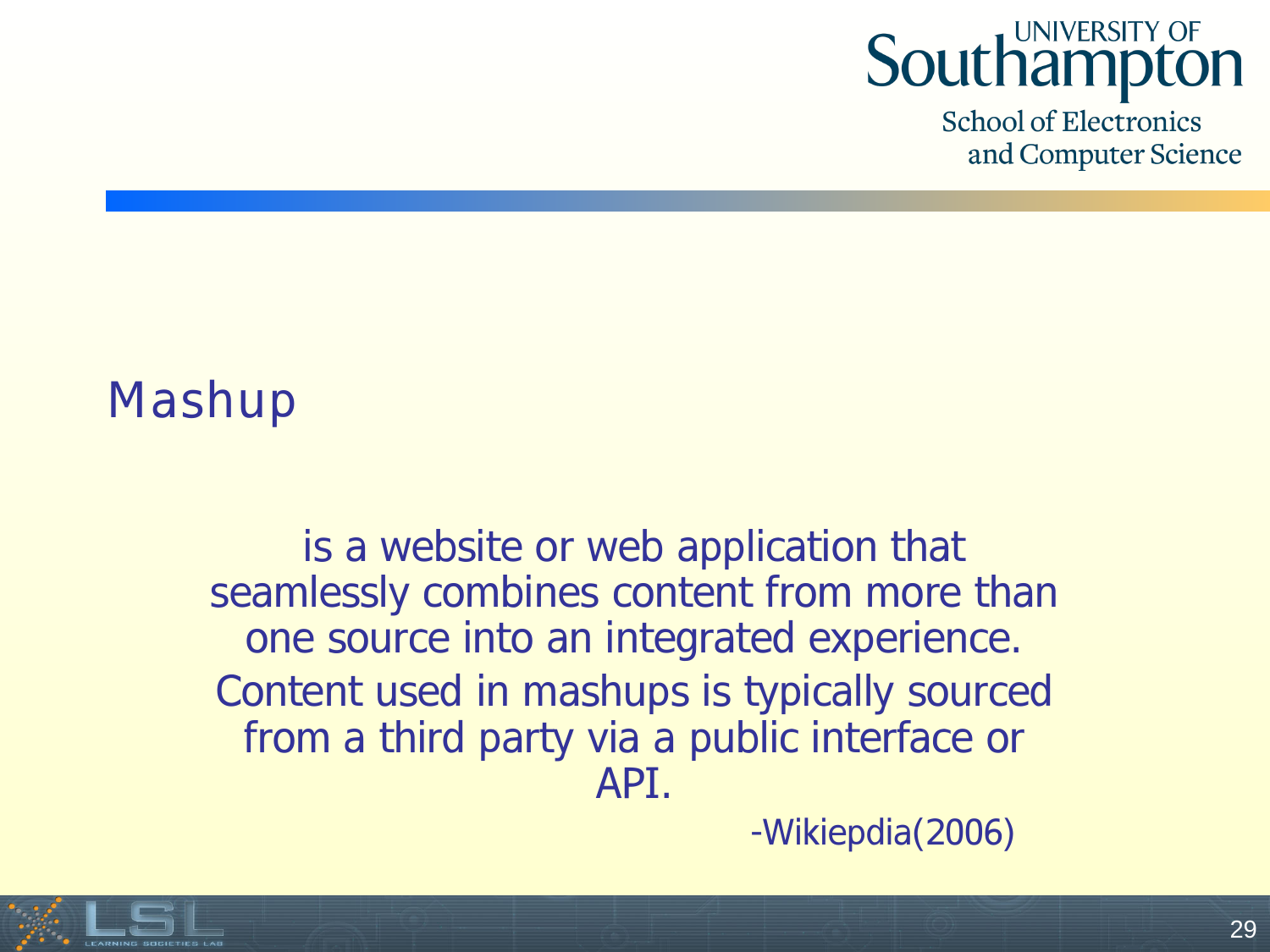

# Mashup
is a website or web application that seamlessly combines content from more than one source into an integrated experience.
Content used in mashups is typically sourced from a third party via a public interface or API.
				-Wikiepdia(2006)